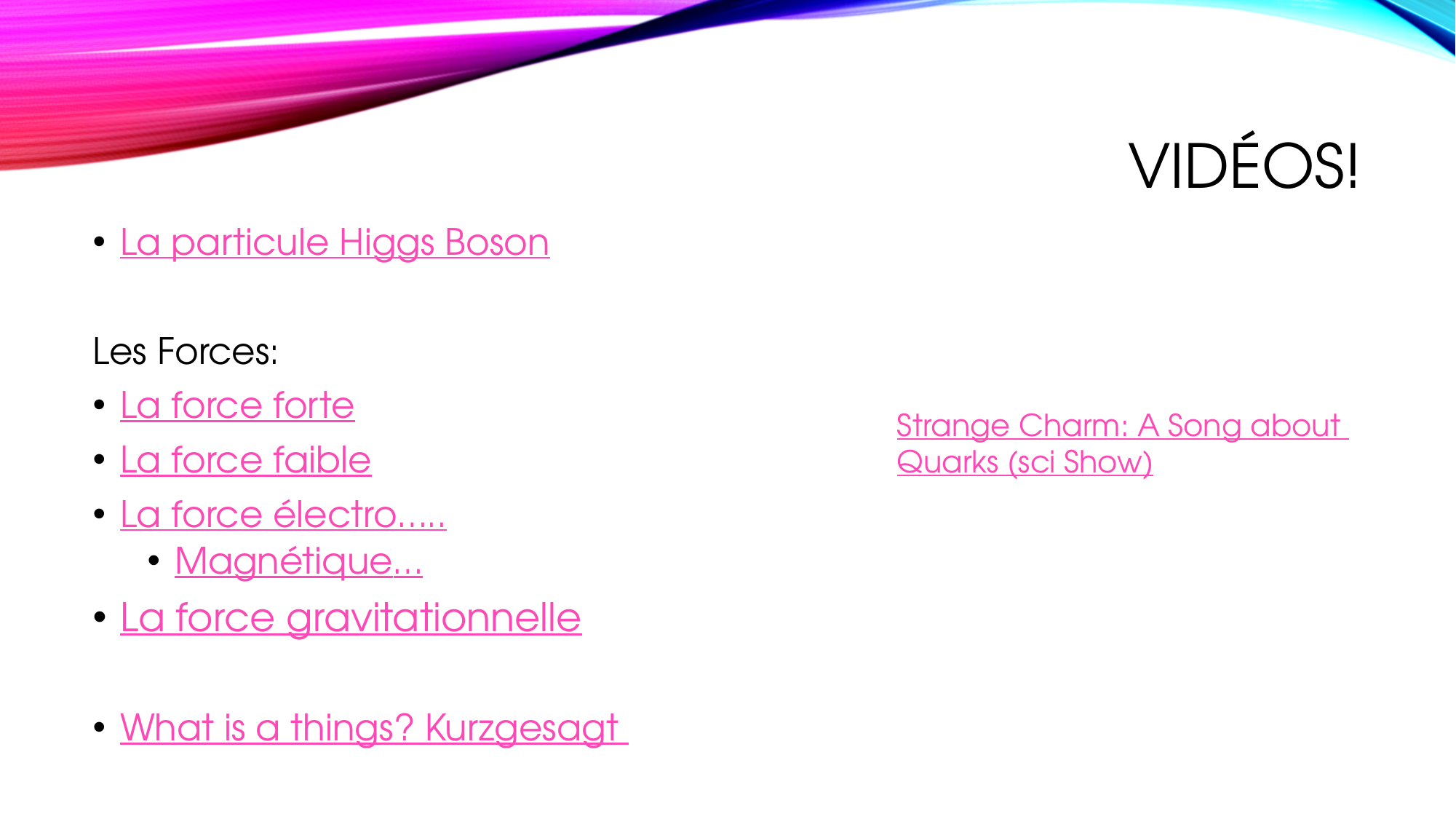

# Vidéos!
La particule Higgs Boson

Les Forces:
La force forte
La force faible
La force électro…..
Magnétique…
La force gravitationnelle

What is a things? Kurzgesagt

Strange Charm: A Song about Quarks (sci Show)